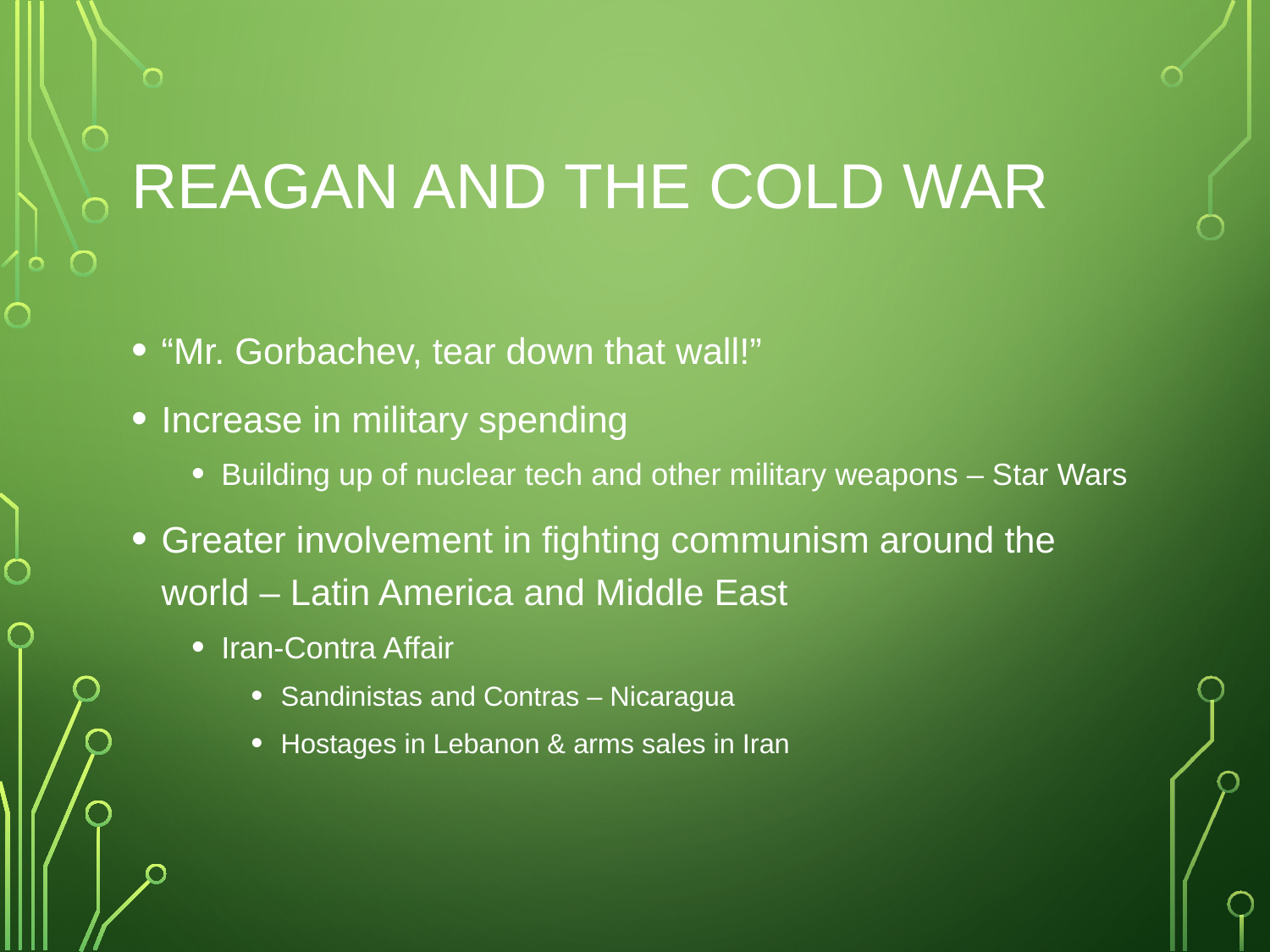

# Reagan and the Cold War
“Mr. Gorbachev, tear down that wall!”
Increase in military spending
Building up of nuclear tech and other military weapons – Star Wars
Greater involvement in fighting communism around the world – Latin America and Middle East
Iran-Contra Affair
Sandinistas and Contras – Nicaragua
Hostages in Lebanon & arms sales in Iran